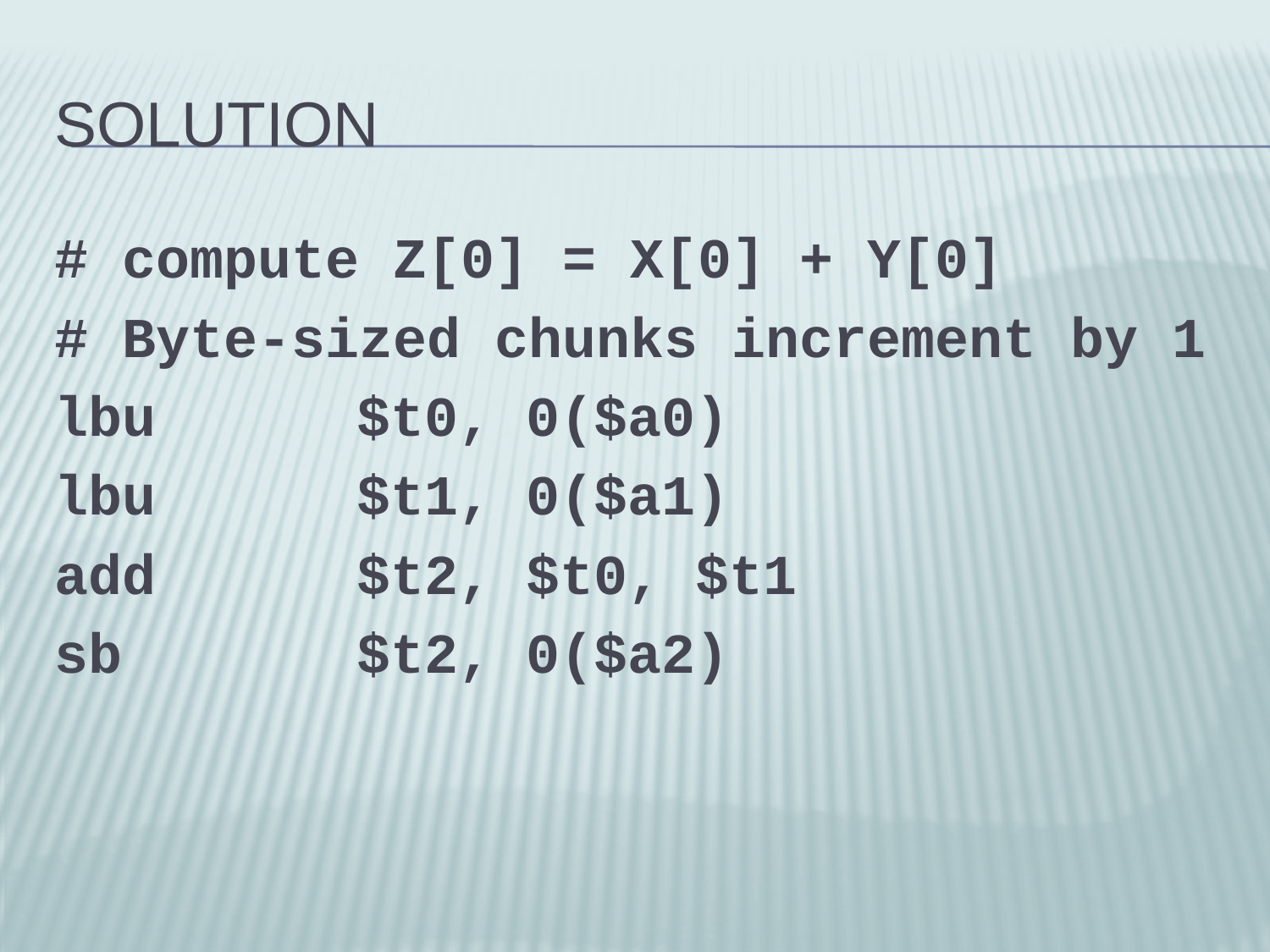

# Solution
# compute Z[0] = X[0] + Y[0]
# Byte-sized chunks increment by 1
lbu		$t0, 0($a0)
lbu		$t1, 0($a1)
add		$t2, $t0, $t1
sb		$t2, 0($a2)